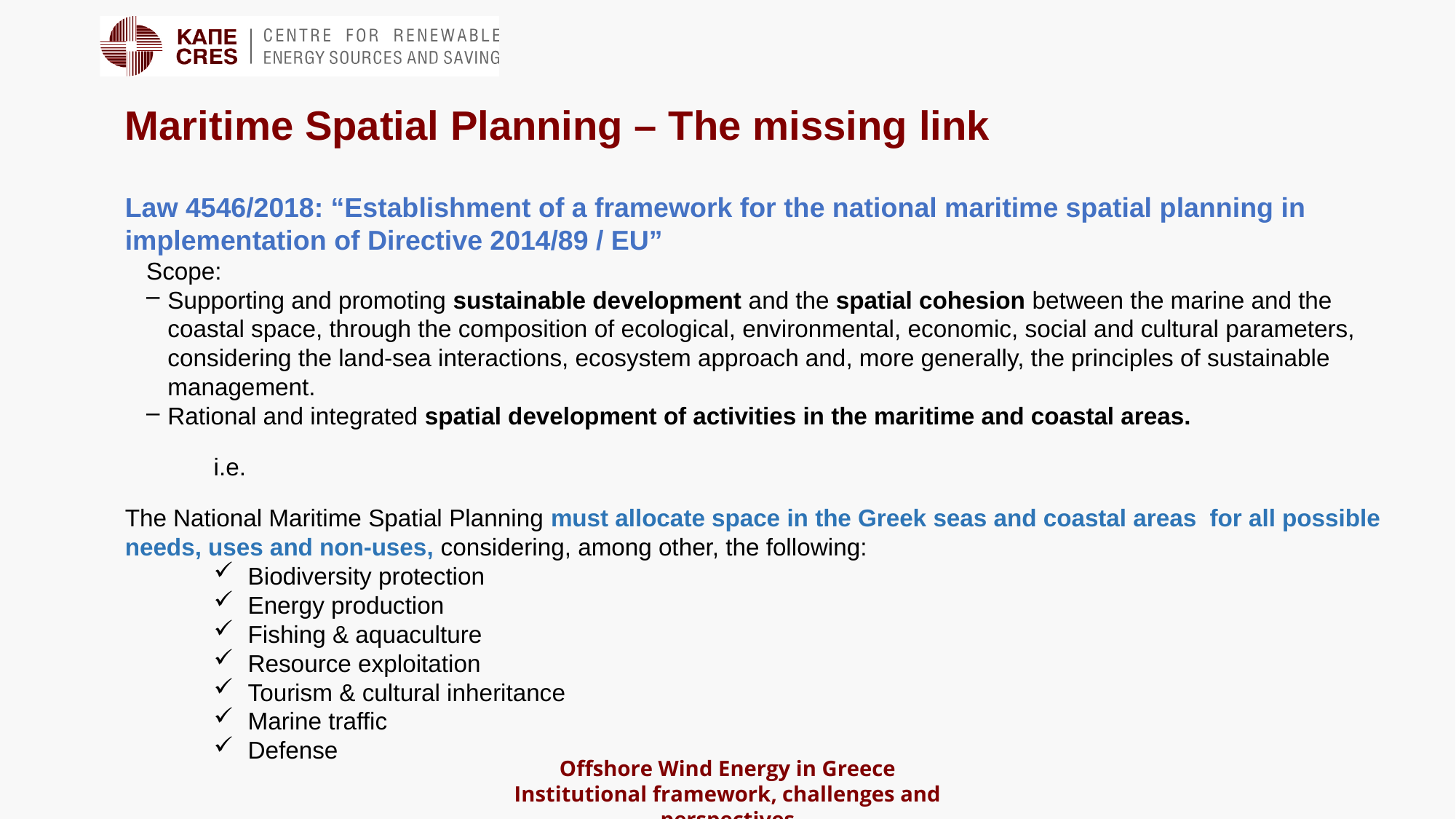

# Maritime Spatial Planning – The missing link
Law 4546/2018: “Establishment of a framework for the national maritime spatial planning in implementation of Directive 2014/89 / EU”
Scope:
Supporting and promoting sustainable development and the spatial cohesion between the marine and the coastal space, through the composition of ecological, environmental, economic, social and cultural parameters, considering the land-sea interactions, ecosystem approach and, more generally, the principles of sustainable management.
Rational and integrated spatial development of activities in the maritime and coastal areas.

i.e.

The National Maritime Spatial Planning must allocate space in the Greek seas and coastal areas  for all possible needs, uses and non-uses, considering, among other, the following:
Biodiversity protection
Energy production
Fishing & aquaculture
Resource exploitation
Tourism & cultural inheritance
Marine traffic
Defense